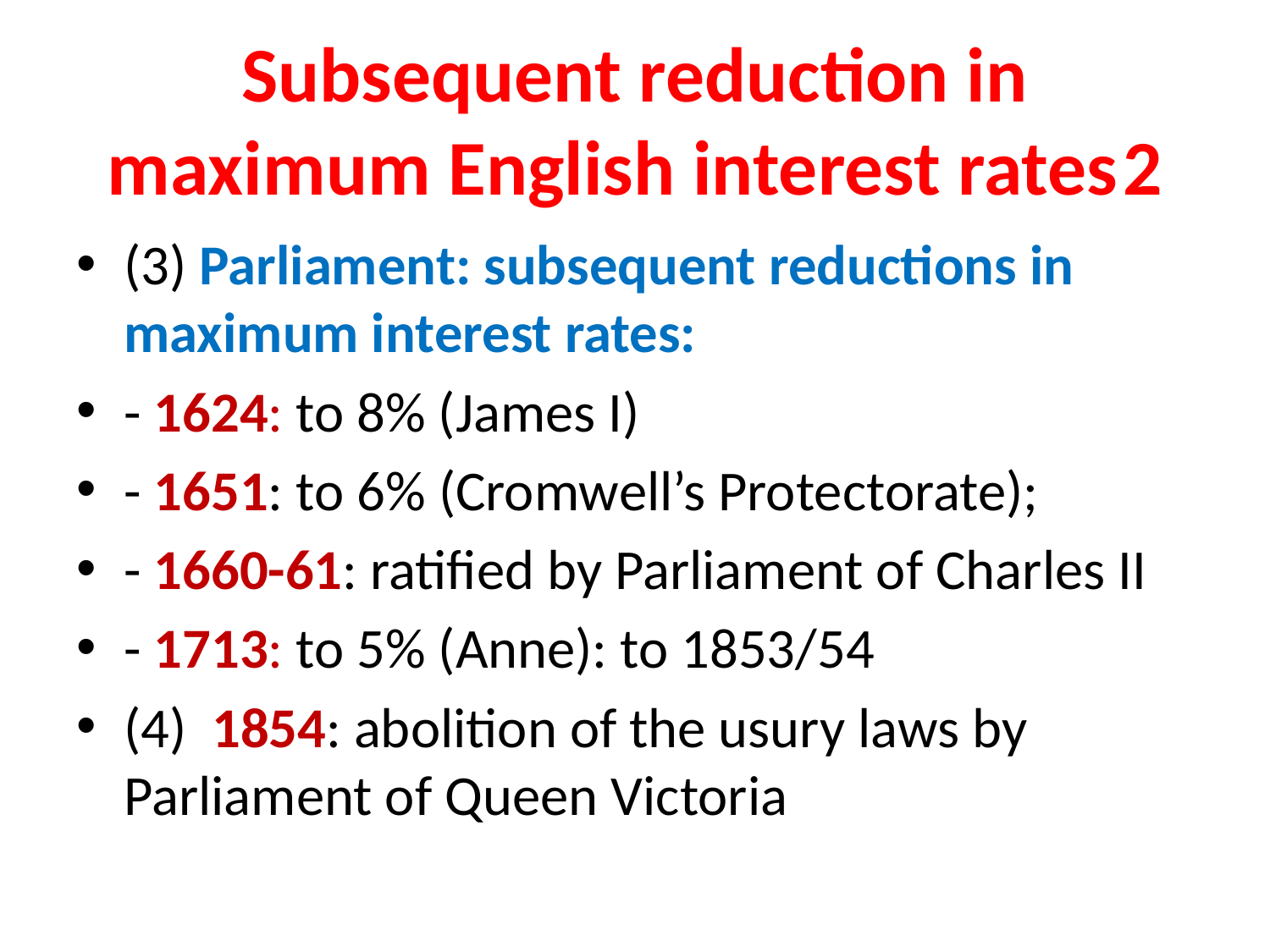

# Subsequent reduction in maximum English interest rates	2
(3) Parliament: subsequent reductions in maximum interest rates:
- 1624: to 8% (James I)
- 1651: to 6% (Cromwell’s Protectorate);
- 1660-61: ratified by Parliament of Charles II
- 1713: to 5% (Anne): to 1853/54
(4)  1854: abolition of the usury laws by Parliament of Queen Victoria